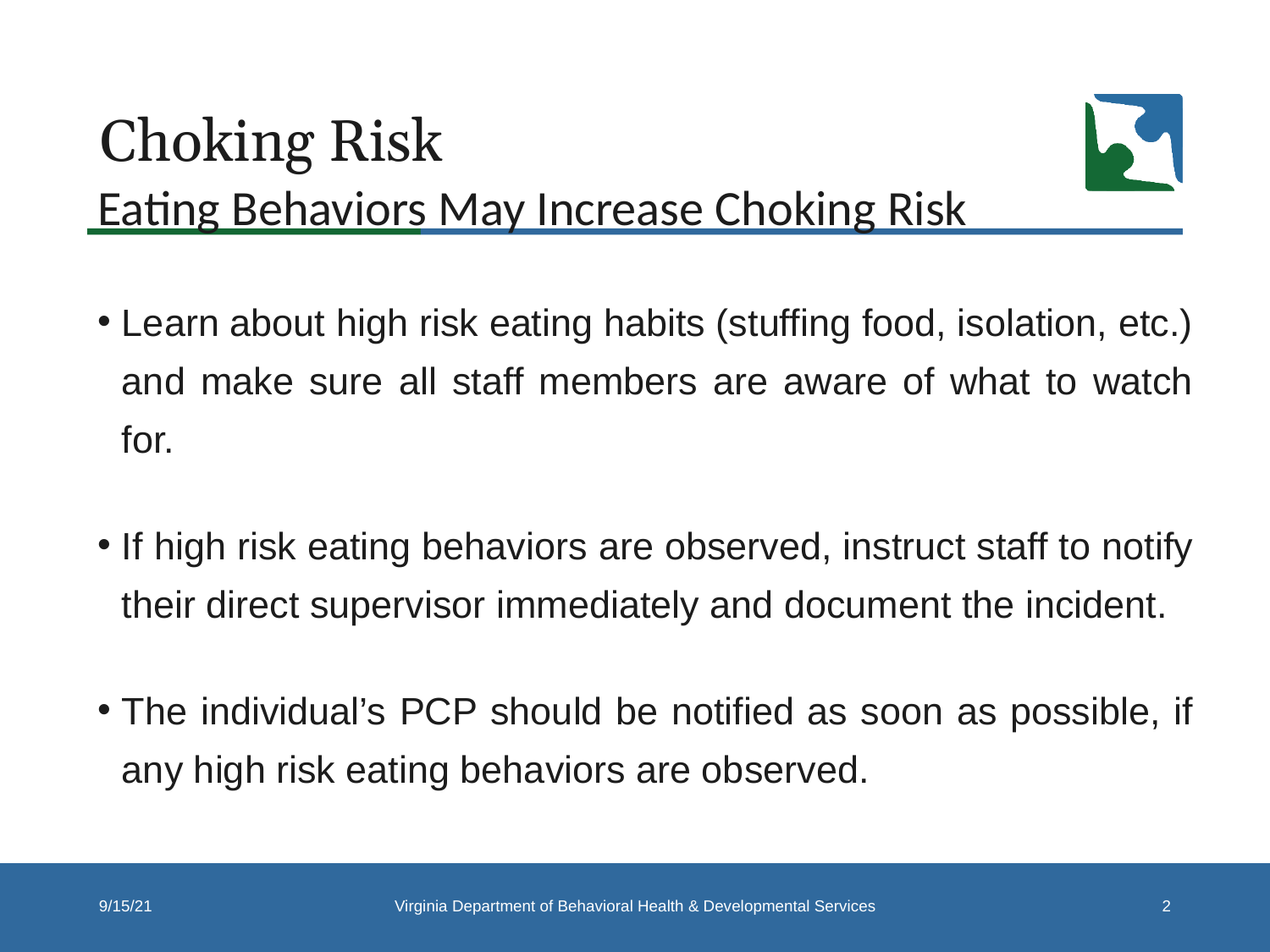

# Choking Risk
Eating Behaviors May Increase Choking Risk
Learn about high risk eating habits (stuffing food, isolation, etc.) and make sure all staff members are aware of what to watch for.

If high risk eating behaviors are observed, instruct staff to notify their direct supervisor immediately and document the incident.

The individual’s PCP should be notified as soon as possible, if any high risk eating behaviors are observed.

Virginia Department of Behavioral Health & Developmental Services
9/15/21
2